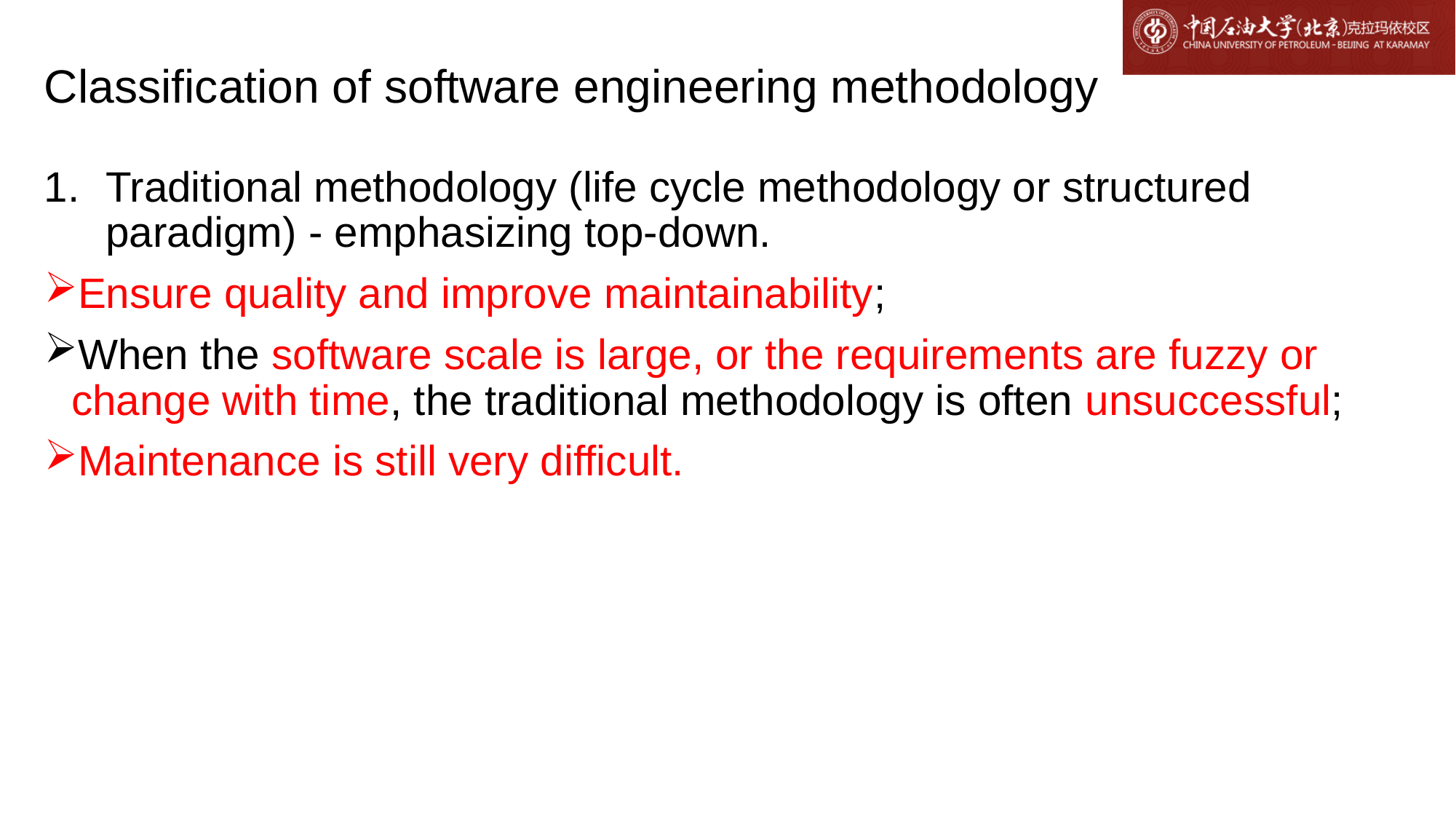

# Classification of software engineering methodology
Traditional methodology (life cycle methodology or structured paradigm) - emphasizing top-down.
Ensure quality and improve maintainability;
When the software scale is large, or the requirements are fuzzy or change with time, the traditional methodology is often unsuccessful;
Maintenance is still very difficult.